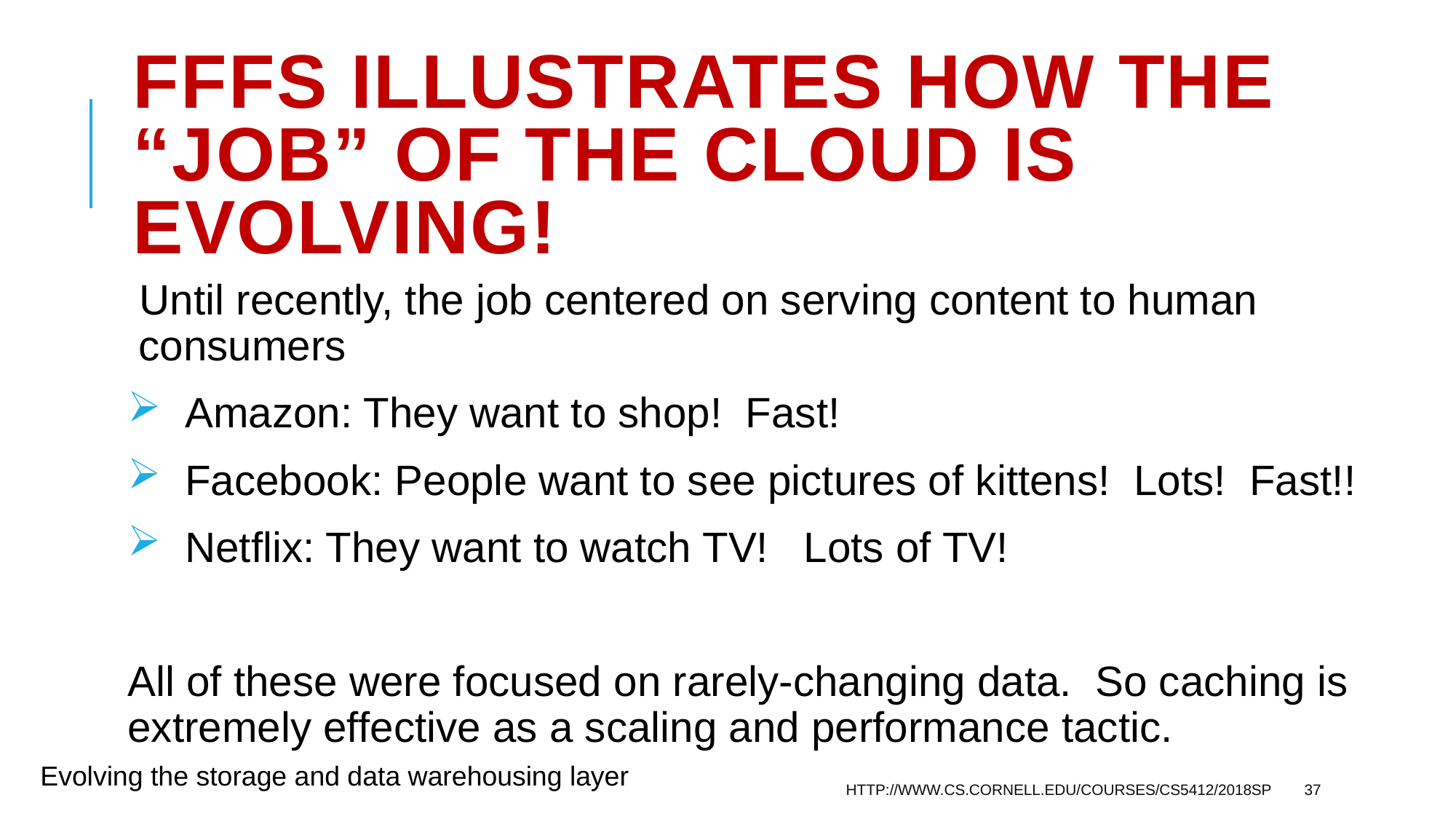

# FFFS illustrates how the “job” of the cloud is evolving!
Until recently, the job centered on serving content to human consumers
  Amazon: They want to shop!  Fast!
  Facebook: People want to see pictures of kittens!  Lots!  Fast!!
  Netflix: They want to watch TV!   Lots of TV!

All of these were focused on rarely-changing data.  So caching is extremely effective as a scaling and performance tactic.
Evolving the storage and data warehousing layer
http://www.cs.cornell.edu/courses/cs5412/2018sp
37